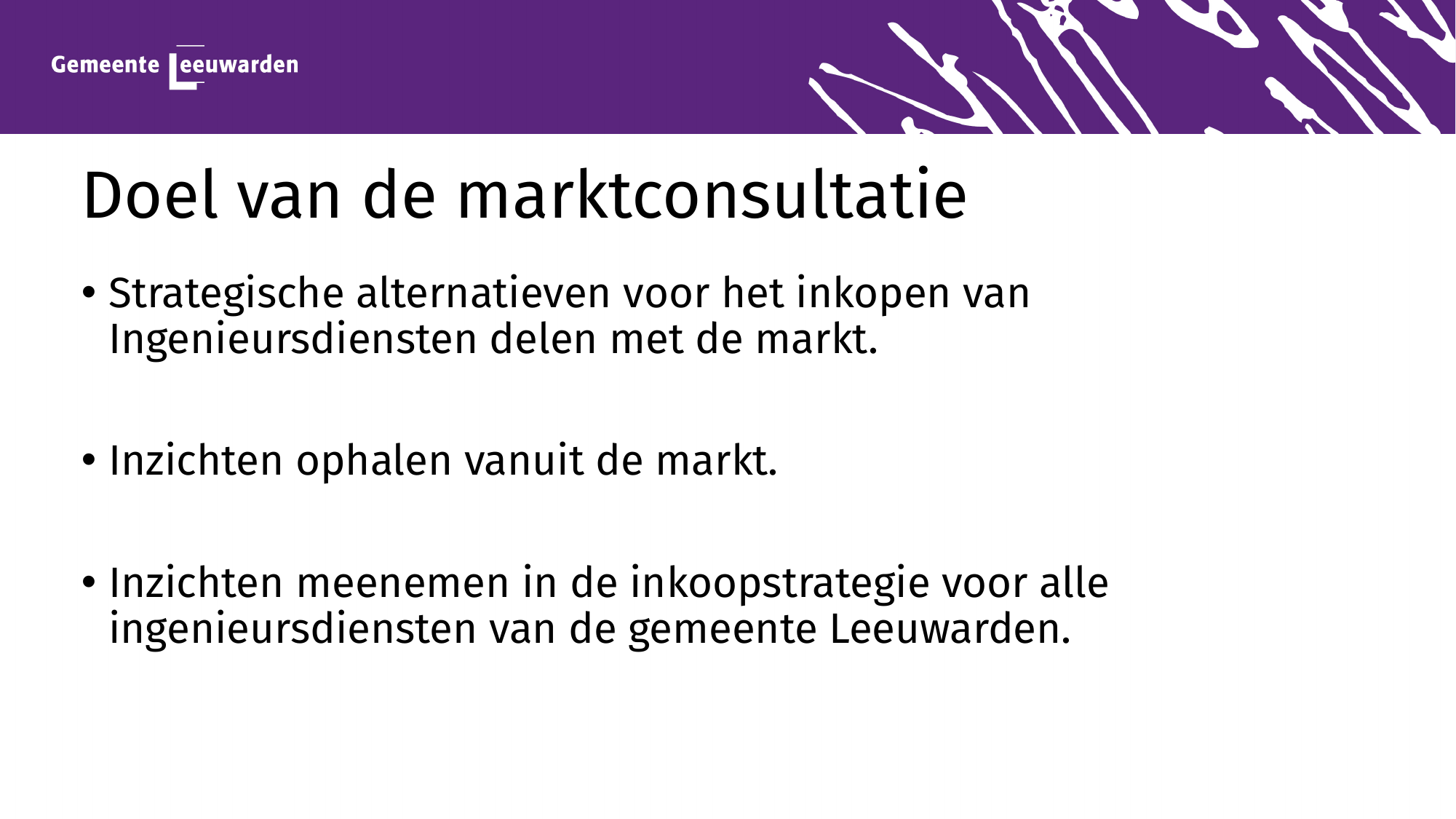

# Doel van de marktconsultatie
Strategische alternatieven voor het inkopen van Ingenieursdiensten delen met de markt.

Inzichten ophalen vanuit de markt.

Inzichten meenemen in de inkoopstrategie voor alle ingenieursdiensten van de gemeente Leeuwarden.